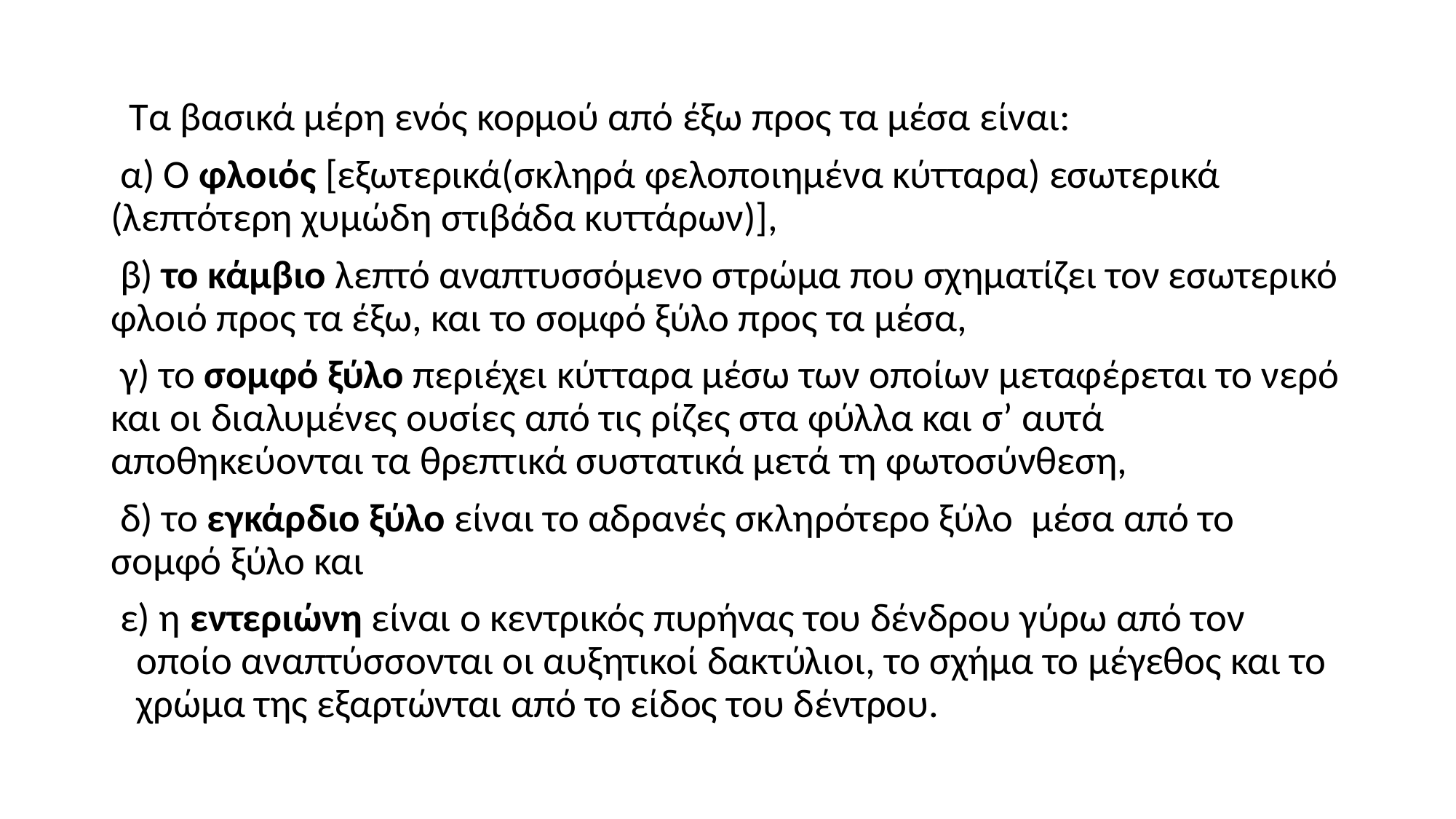

Τα βασικά μέρη ενός κορμού από έξω προς τα μέσα είναι:
 α) Ο φλοιός [εξωτερικά(σκληρά φελοποιημένα κύτταρα) εσωτερικά   (λεπτότερη χυμώδη στιβάδα κυττάρων)],
 β) το κάμβιο λεπτό αναπτυσσόμενο στρώμα που σχηματίζει τον εσωτερικό φλοιό προς τα έξω, και το σομφό ξύλο προς τα μέσα,
 γ) το σομφό ξύλο περιέχει κύτταρα μέσω των οποίων μεταφέρεται το νερό και οι διαλυμένες ουσίες από τις ρίζες στα φύλλα και σ’ αυτά αποθηκεύονται τα θρεπτικά συστατικά μετά τη φωτοσύνθεση,
 δ) το εγκάρδιο ξύλο είναι το αδρανές σκληρότερο ξύλο  μέσα από το σομφό ξύλο και
 ε) η εντεριώνη είναι ο κεντρικός πυρήνας του δένδρου γύρω από τον οποίο αναπτύσσονται οι αυξητικοί δακτύλιοι, το σχήμα το μέγεθος και το χρώμα της εξαρτώνται από το είδος του δέντρου.